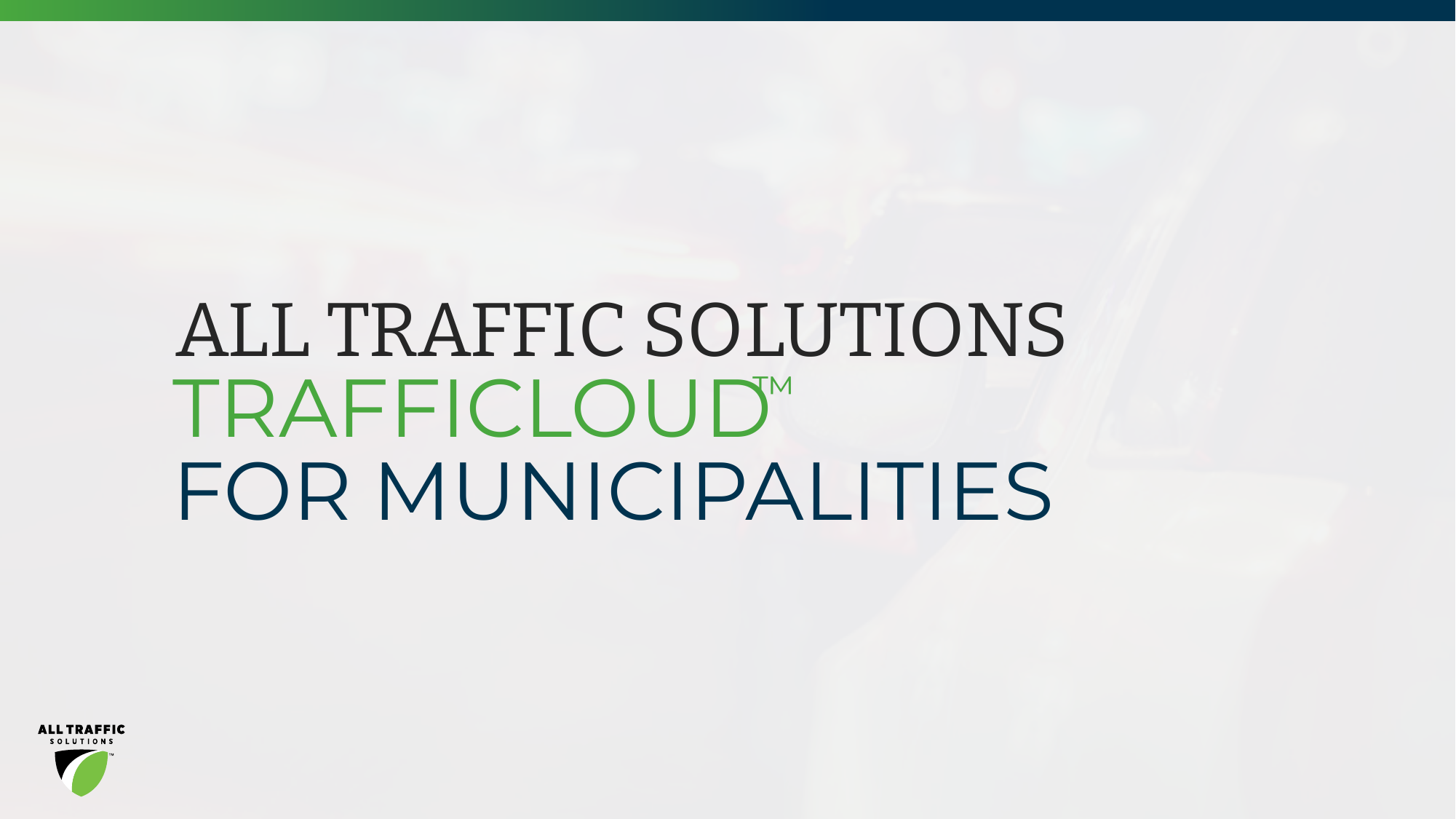

ALL TRAFFIC SOLUTIONS
™
TRAFFICLOUD
FOR MUNICIPALITIES